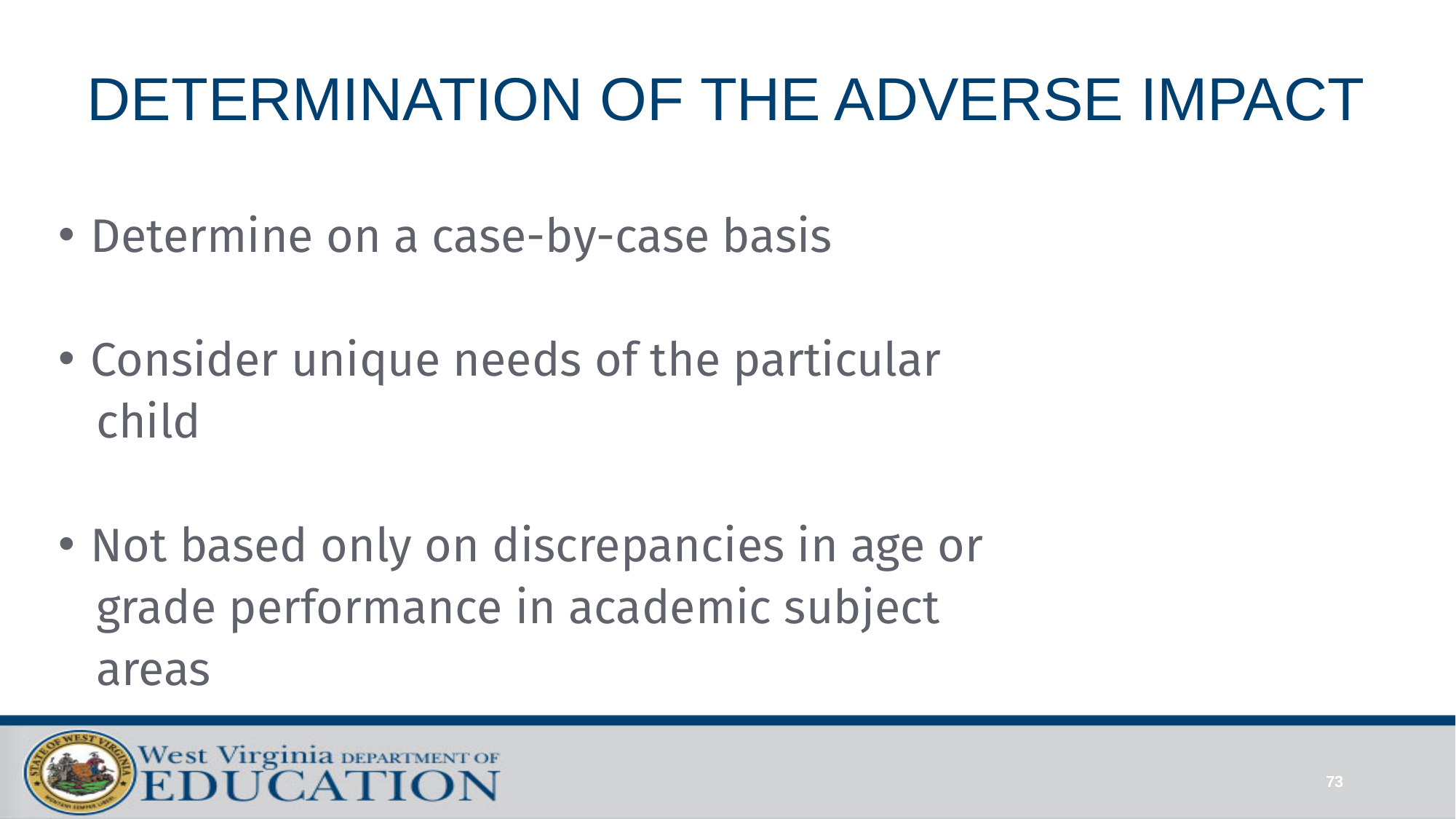

# DETERMINATION OF THE ADVERSE IMPACT
 Determine on a case-by-case basis

 Consider unique needs of the particular
   child

 Not based only on discrepancies in age or
   grade performance in academic subject
   areas
73